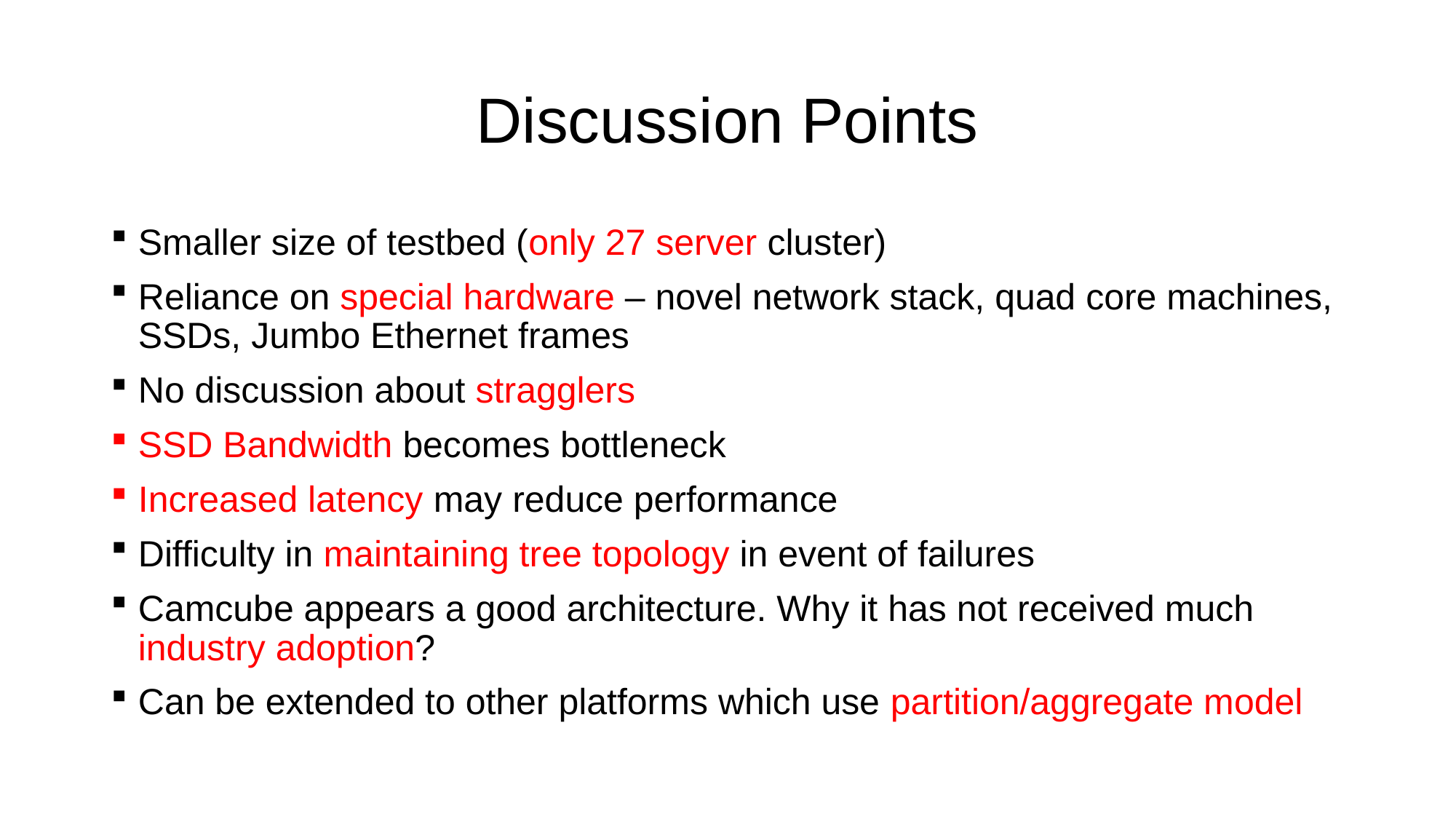

# Discussion Points
Smaller size of testbed (only 27 server cluster)
Reliance on special hardware – novel network stack, quad core machines, SSDs, Jumbo Ethernet frames
No discussion about stragglers
SSD Bandwidth becomes bottleneck
Increased latency may reduce performance
Difficulty in maintaining tree topology in event of failures
Camcube appears a good architecture. Why it has not received much industry adoption?
Can be extended to other platforms which use partition/aggregate model